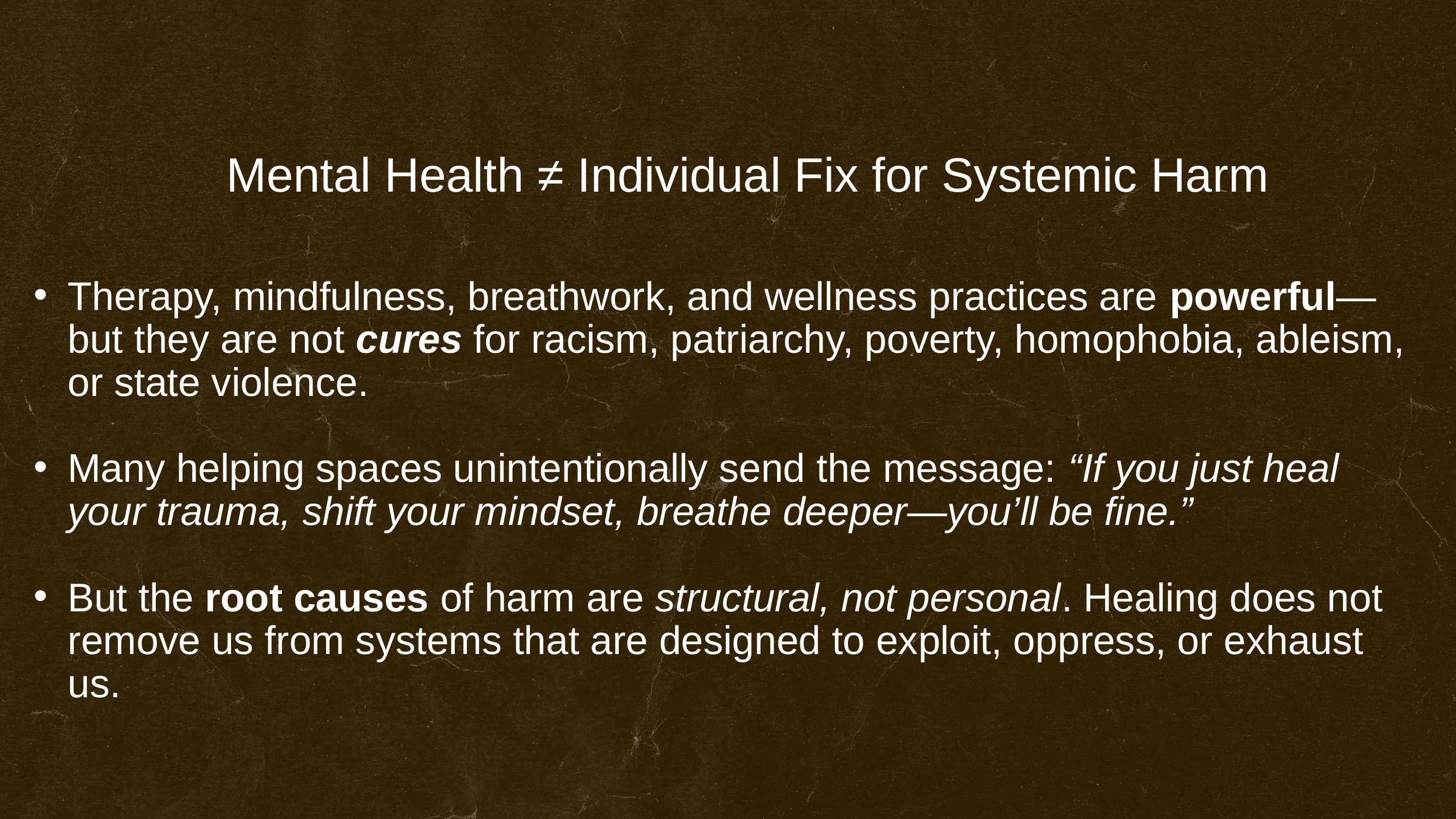

Mental Health ≠ Individual Fix for Systemic Harm
Therapy, mindfulness, breathwork, and wellness practices are powerful—but they are not cures for racism, patriarchy, poverty, homophobia, ableism, or state violence.

Many helping spaces unintentionally send the message: “If you just heal your trauma, shift your mindset, breathe deeper—you’ll be fine.”

But the root causes of harm are structural, not personal. Healing does not remove us from systems that are designed to exploit, oppress, or exhaust us.